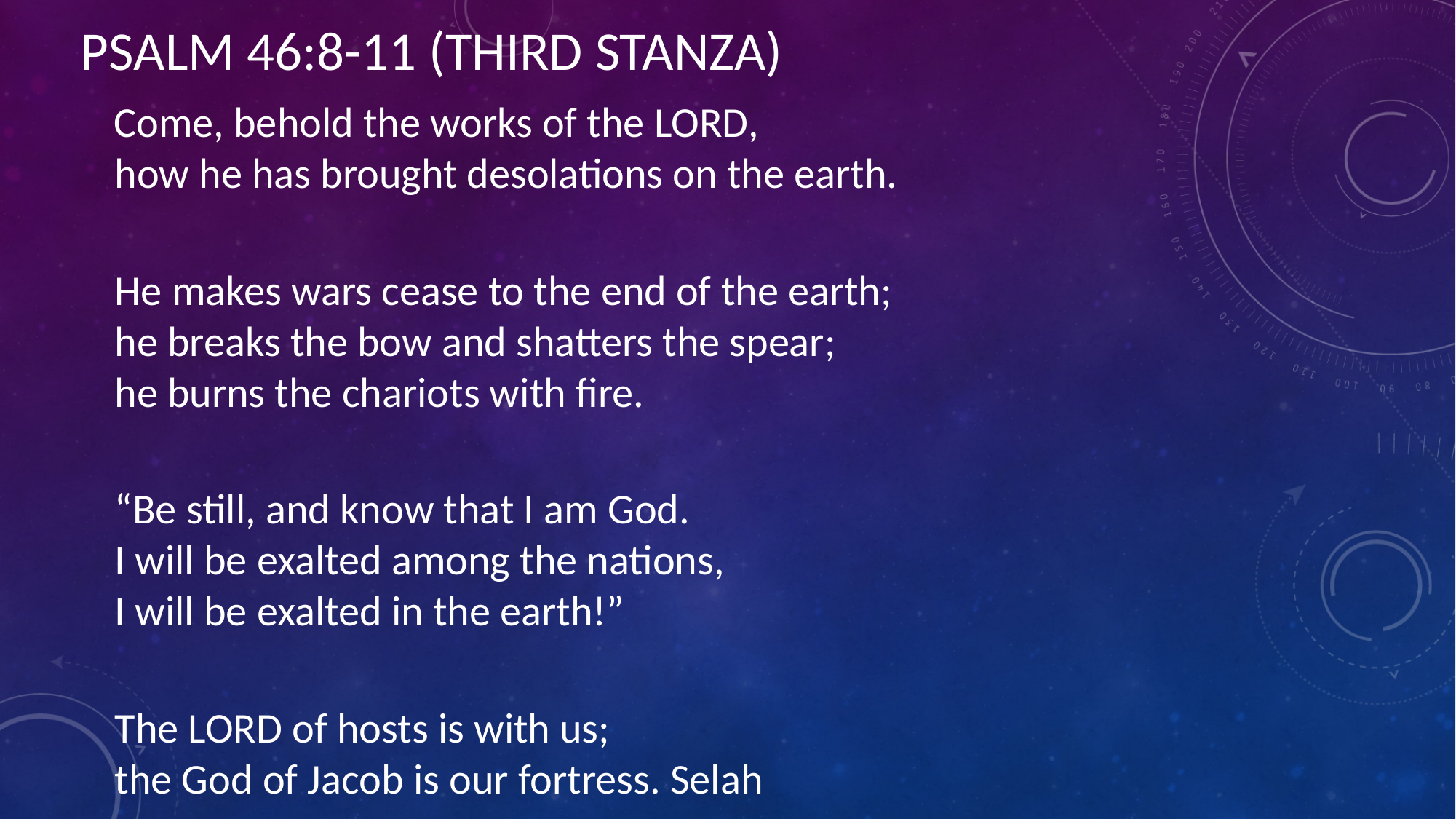

# Psalm 46:8-11 (third Stanza)
Come, behold the works of the LORD,
how he has brought desolations on the earth.
He makes wars cease to the end of the earth;
he breaks the bow and shatters the spear;
he burns the chariots with fire.
“Be still, and know that I am God.
I will be exalted among the nations,
I will be exalted in the earth!”
The LORD of hosts is with us;
the God of Jacob is our fortress. Selah